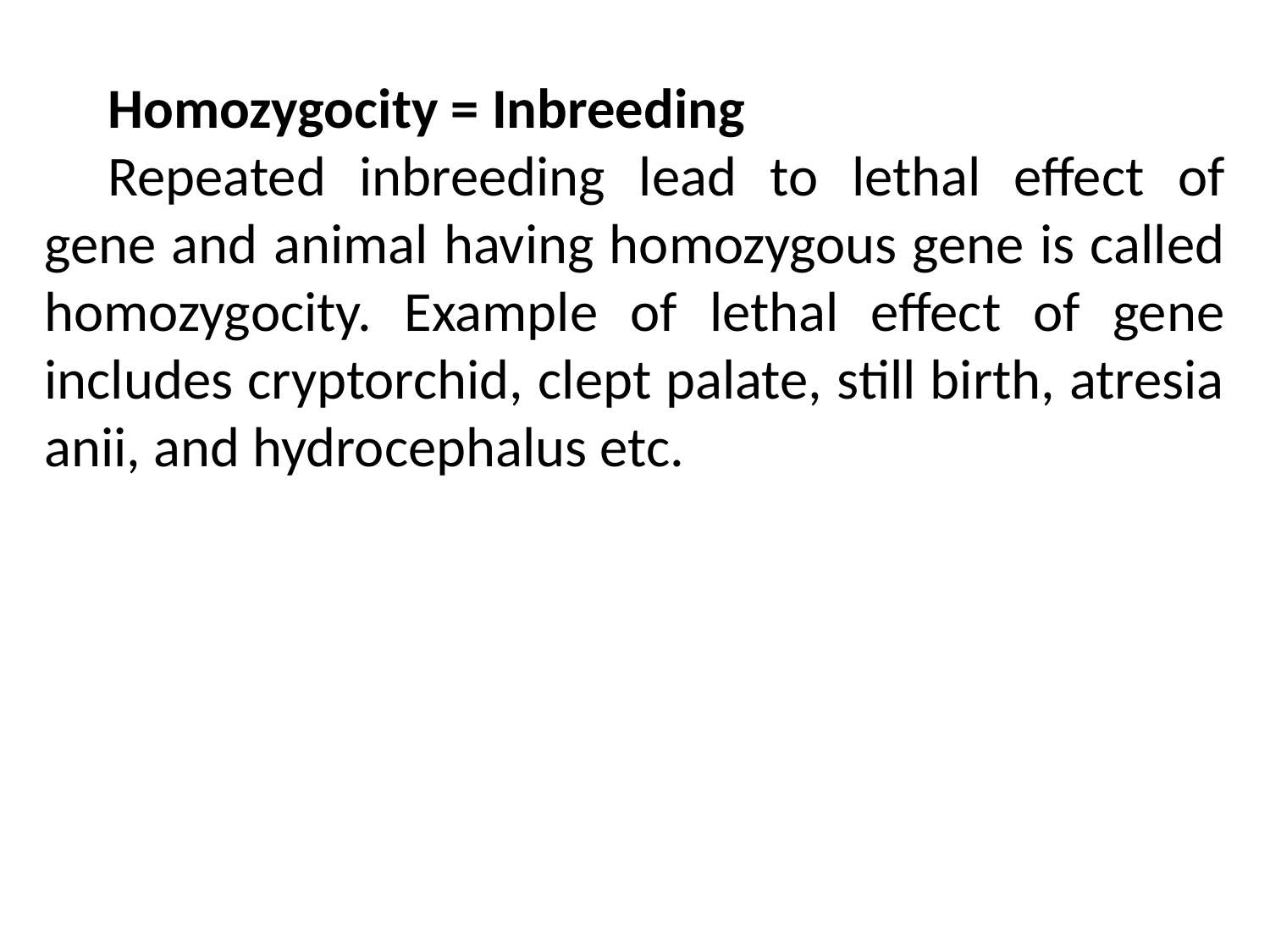

Homozygocity = Inbreeding
Repeated inbreeding lead to lethal effect of gene and animal having homozygous gene is called homozygocity. Example of lethal effect of gene includes cryptorchid, clept palate, still birth, atresia anii, and hydrocephalus etc.